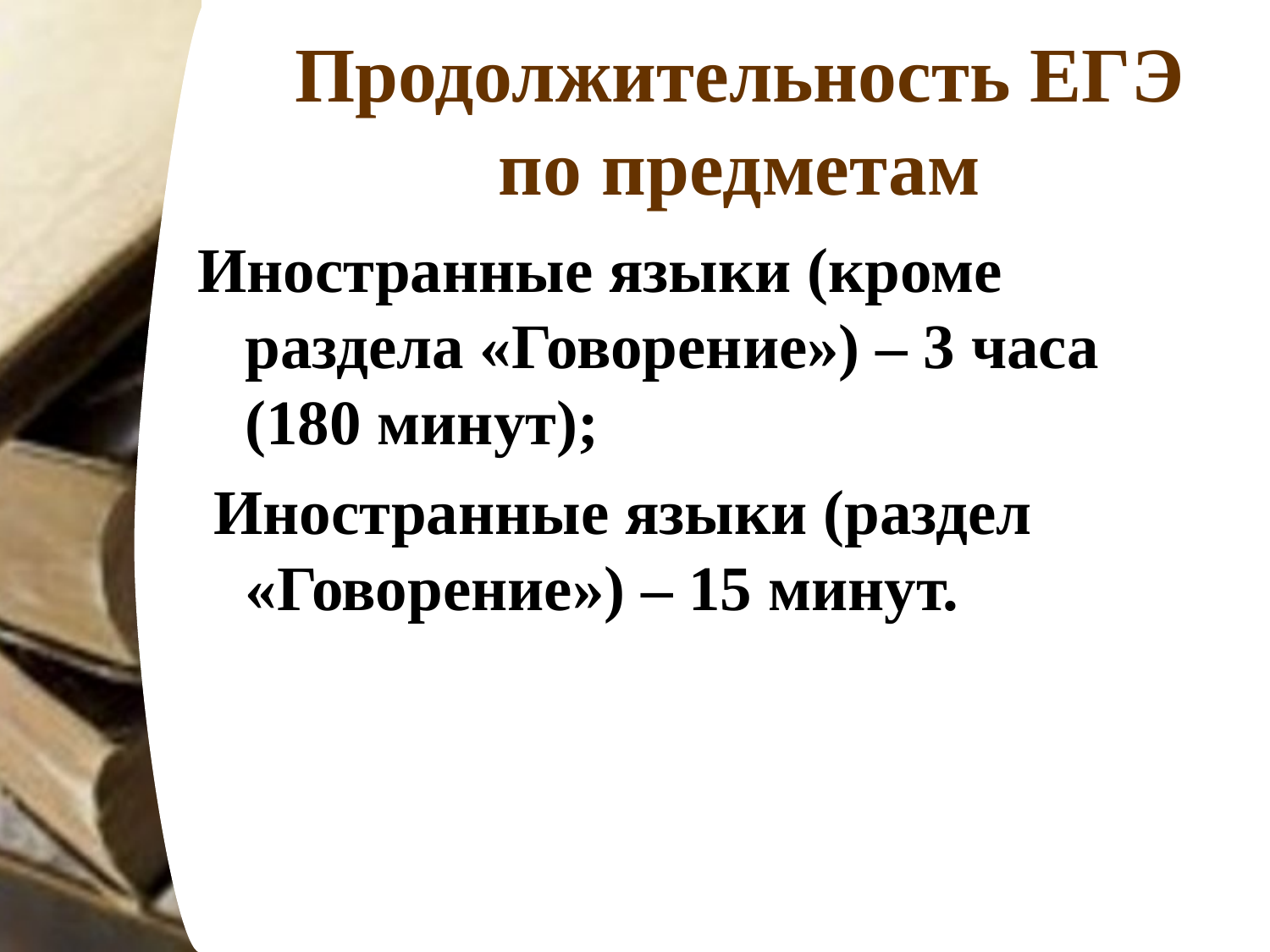

# Продолжительность ЕГЭ по предметам
Иностранные языки (кроме раздела «Говорение») – 3 часа (180 минут);
 Иностранные языки (раздел «Говорение») – 15 минут.